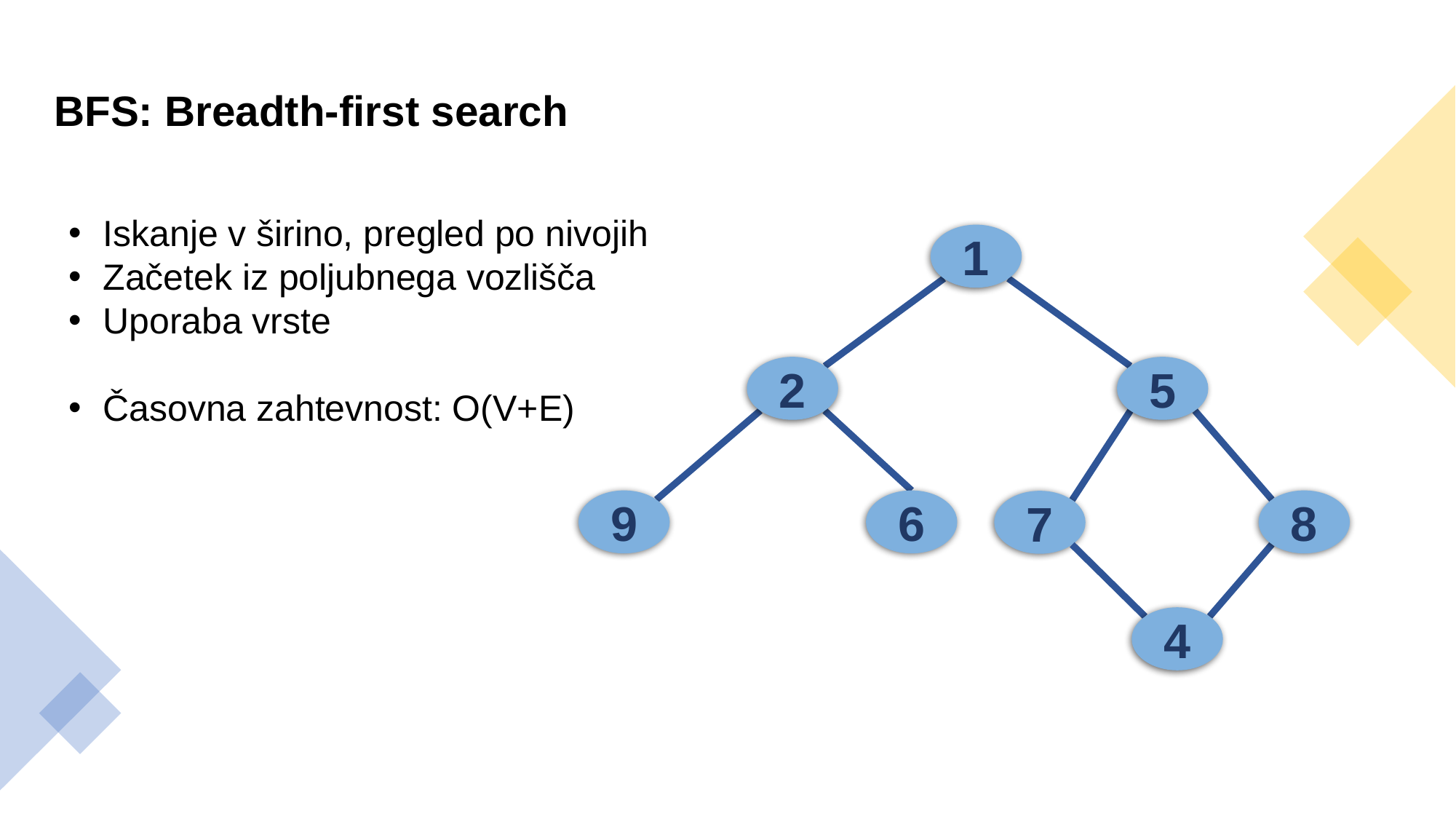

BFS: Breadth-first search

Iskanje v širino, pregled po nivojih
Začetek iz poljubnega vozlišča
Uporaba vrste

Časovna zahtevnost: O(V+E)
1

2
5
9
6
8
7
4